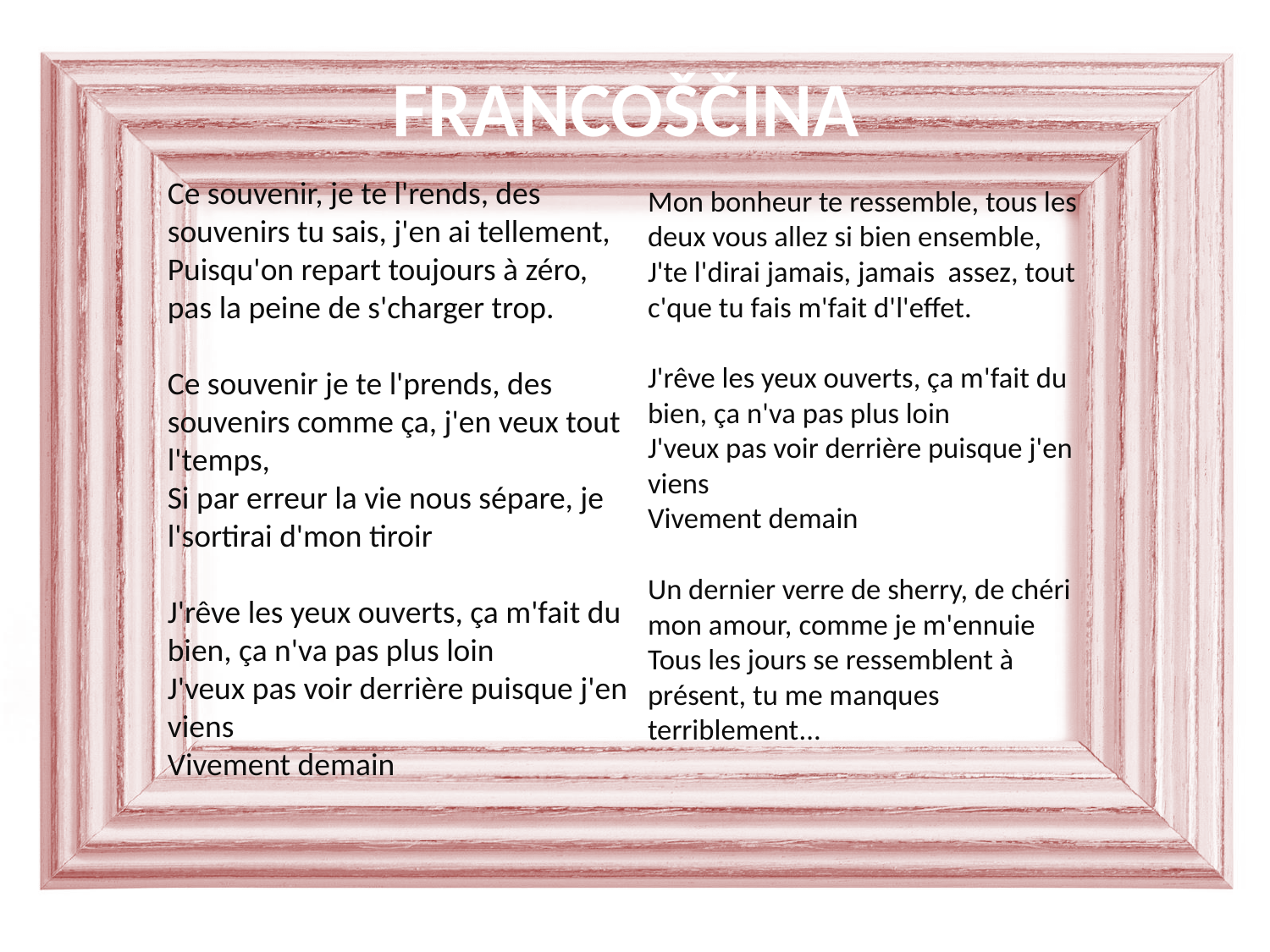

# FRANCOŠČINA
Ce souvenir, je te l'rends, des souvenirs tu sais, j'en ai tellement,
Puisqu'on repart toujours à zéro, pas la peine de s'charger trop.
Ce souvenir je te l'prends, des souvenirs comme ça, j'en veux tout l'temps,
Si par erreur la vie nous sépare, je l'sortirai d'mon tiroir
J'rêve les yeux ouverts, ça m'fait du bien, ça n'va pas plus loin
J'veux pas voir derrière puisque j'en viens
Vivement demain
Mon bonheur te ressemble, tous les deux vous allez si bien ensemble,
J'te l'dirai jamais, jamais  assez, tout c'que tu fais m'fait d'l'effet.
J'rêve les yeux ouverts, ça m'fait du bien, ça n'va pas plus loin
J'veux pas voir derrière puisque j'en viens
Vivement demain
Un dernier verre de sherry, de chéri mon amour, comme je m'ennuie
Tous les jours se ressemblent à présent, tu me manques terriblement...